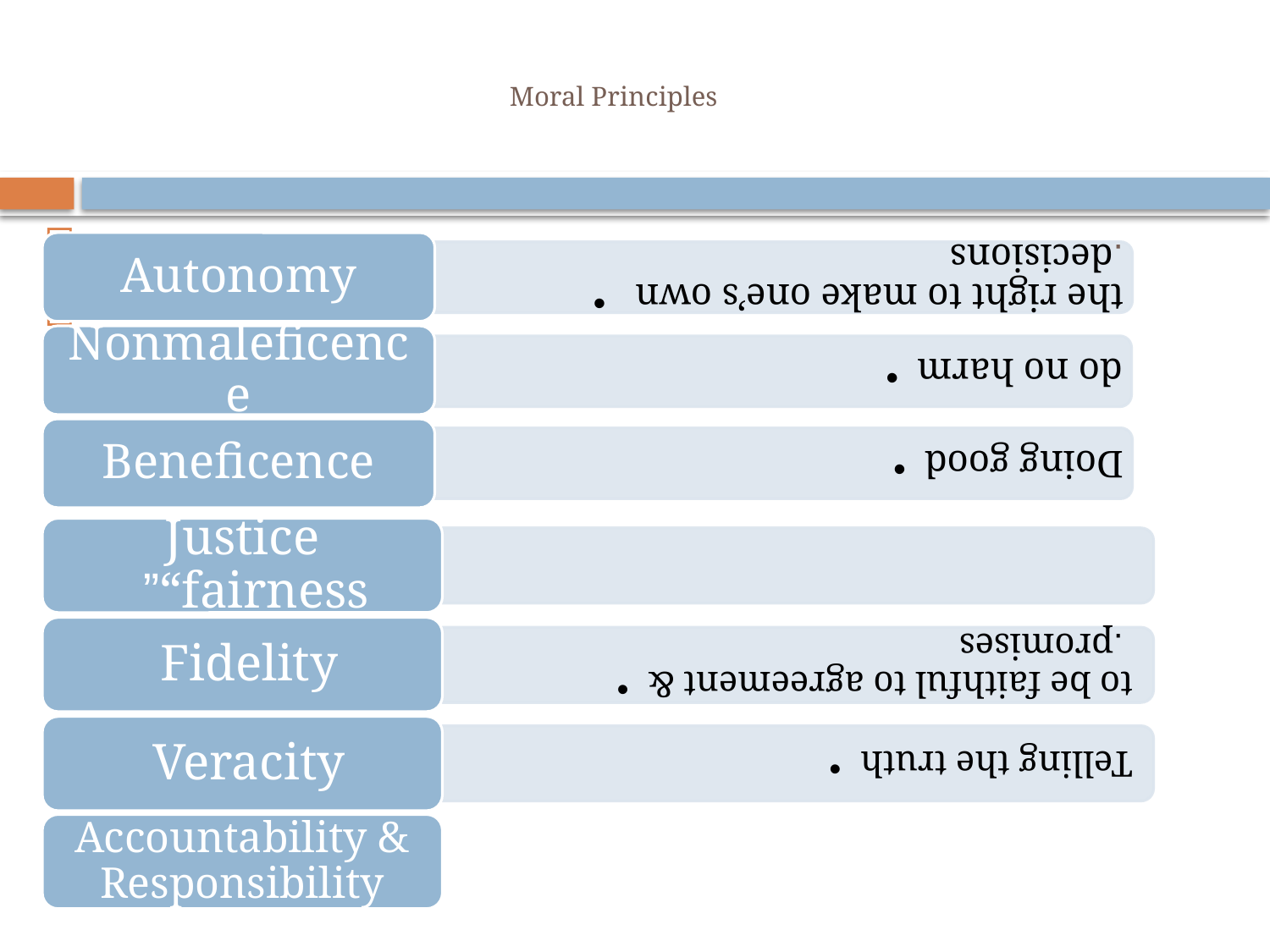

# Moral Principles

 the right to make one’s own decisions.
Autonomy
do no harm
Nonmaleficence
Doing good
Beneficence

Justice “fairness”
to be faithful to agreement & promises.
Fidelity
Telling the truth
Veracity
Accountability & Responsibility